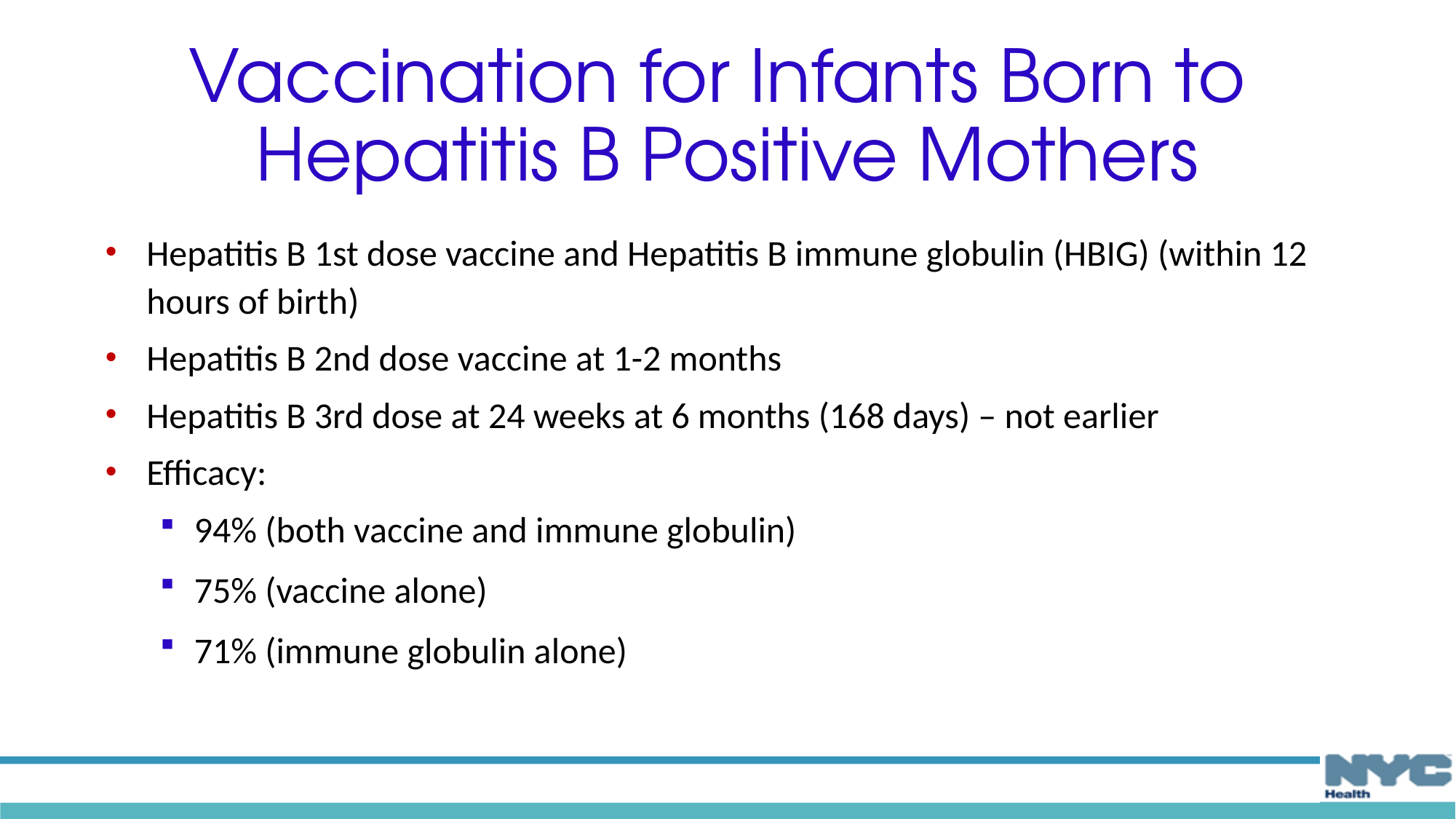

# Vaccination for Infants Born to Hepatitis B Positive Mothers
Hepatitis B 1st dose vaccine and Hepatitis B immune globulin (HBIG) (within 12 hours of birth)
Hepatitis B 2nd dose vaccine at 1-2 months
Hepatitis B 3rd dose at 24 weeks at 6 months (168 days) – not earlier
Efficacy:
94% (both vaccine and immune globulin)
75% (vaccine alone)
71% (immune globulin alone)